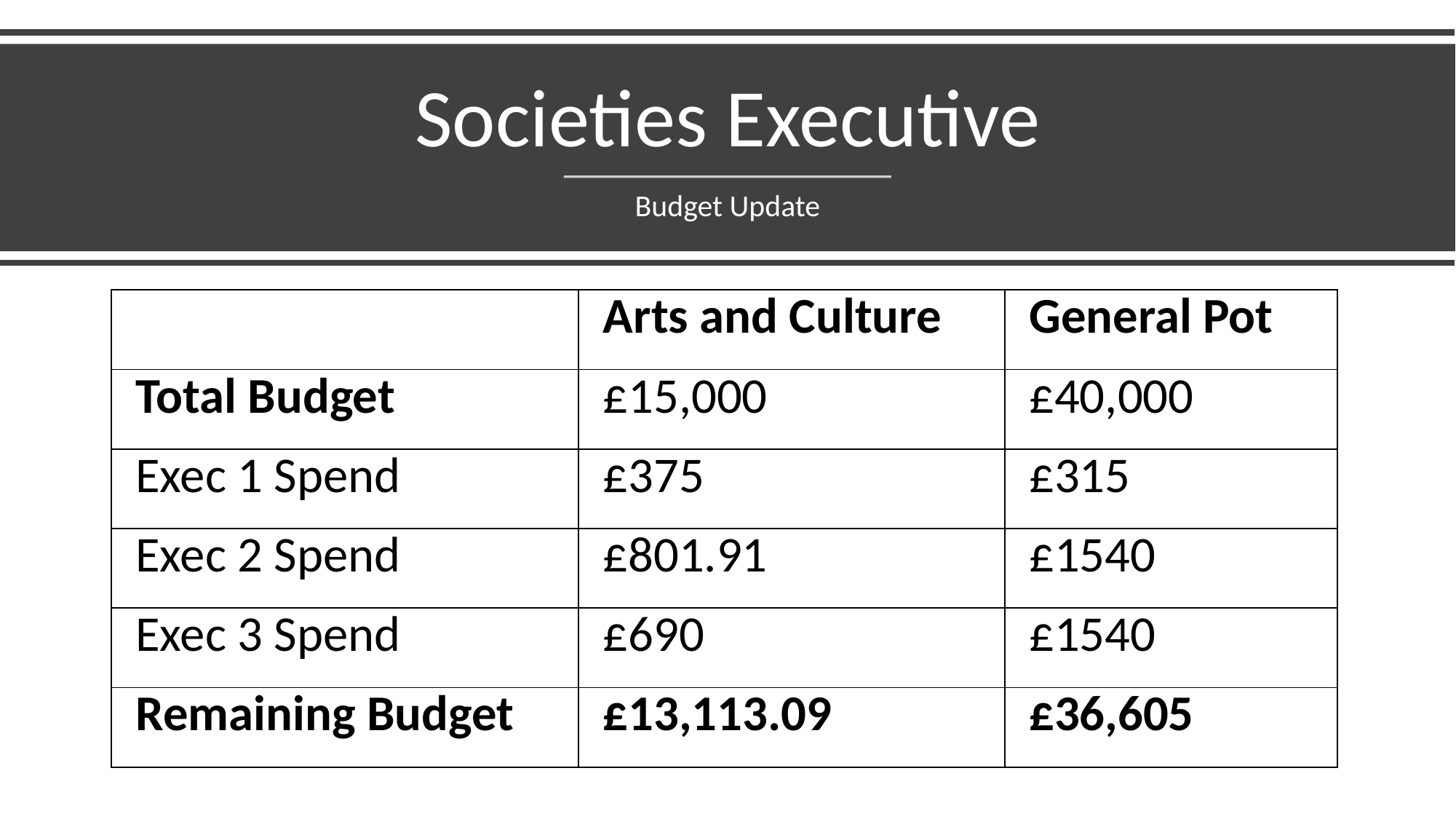

# Societies Executive
Budget Update
|  | Arts and Culture | General Pot |
| --- | --- | --- |
| Total Budget | £15,000 | £40,000 |
| Exec 1 Spend | £375 | £315 |
| Exec 2 Spend | £801.91 | £1540 |
| Exec 3 Spend | £690 | £1540 |
| Remaining Budget | £13,113.09 | £36,605 |